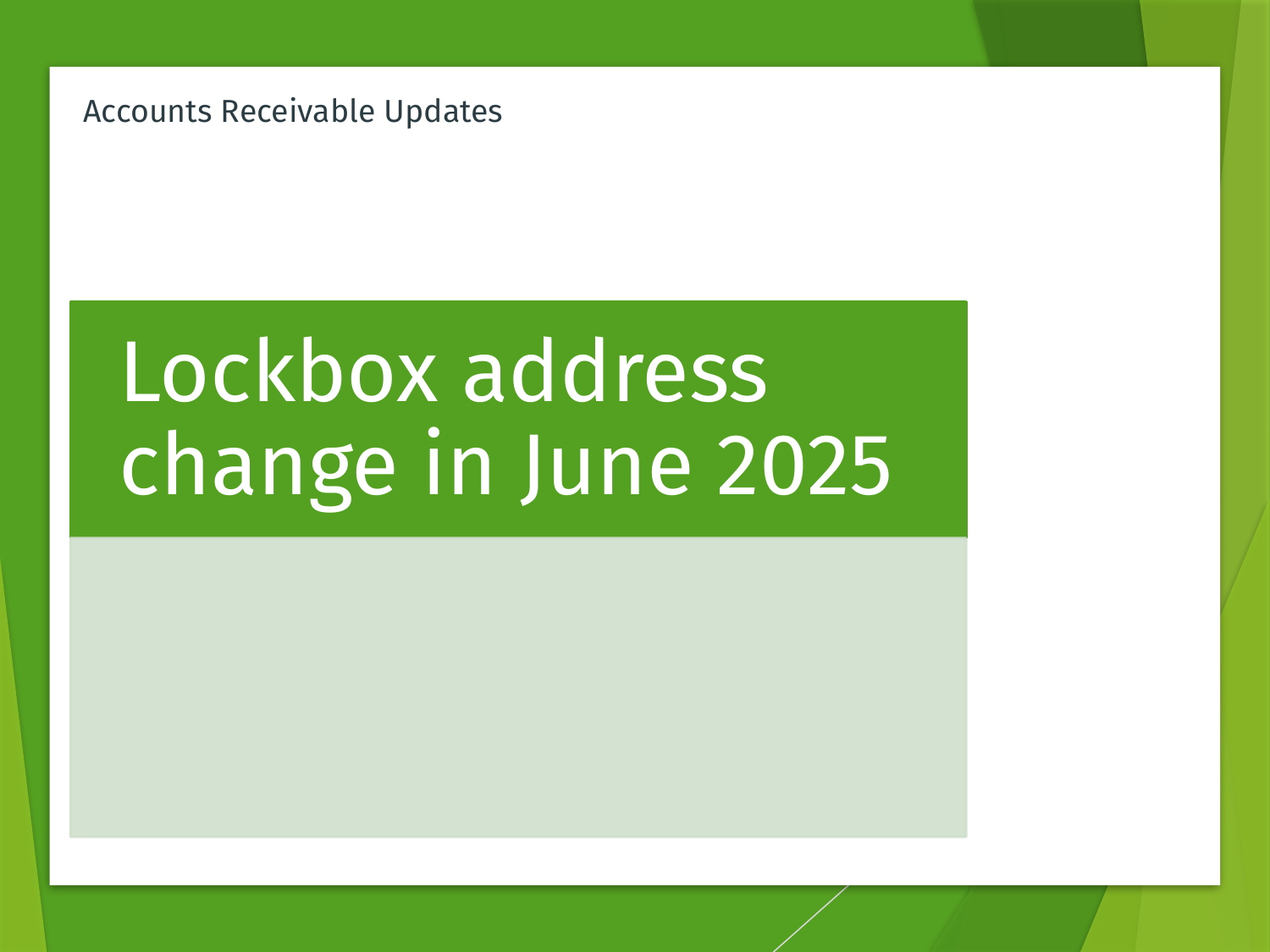

# Accounts Receivable Updates
Lockbox address change in June 2025